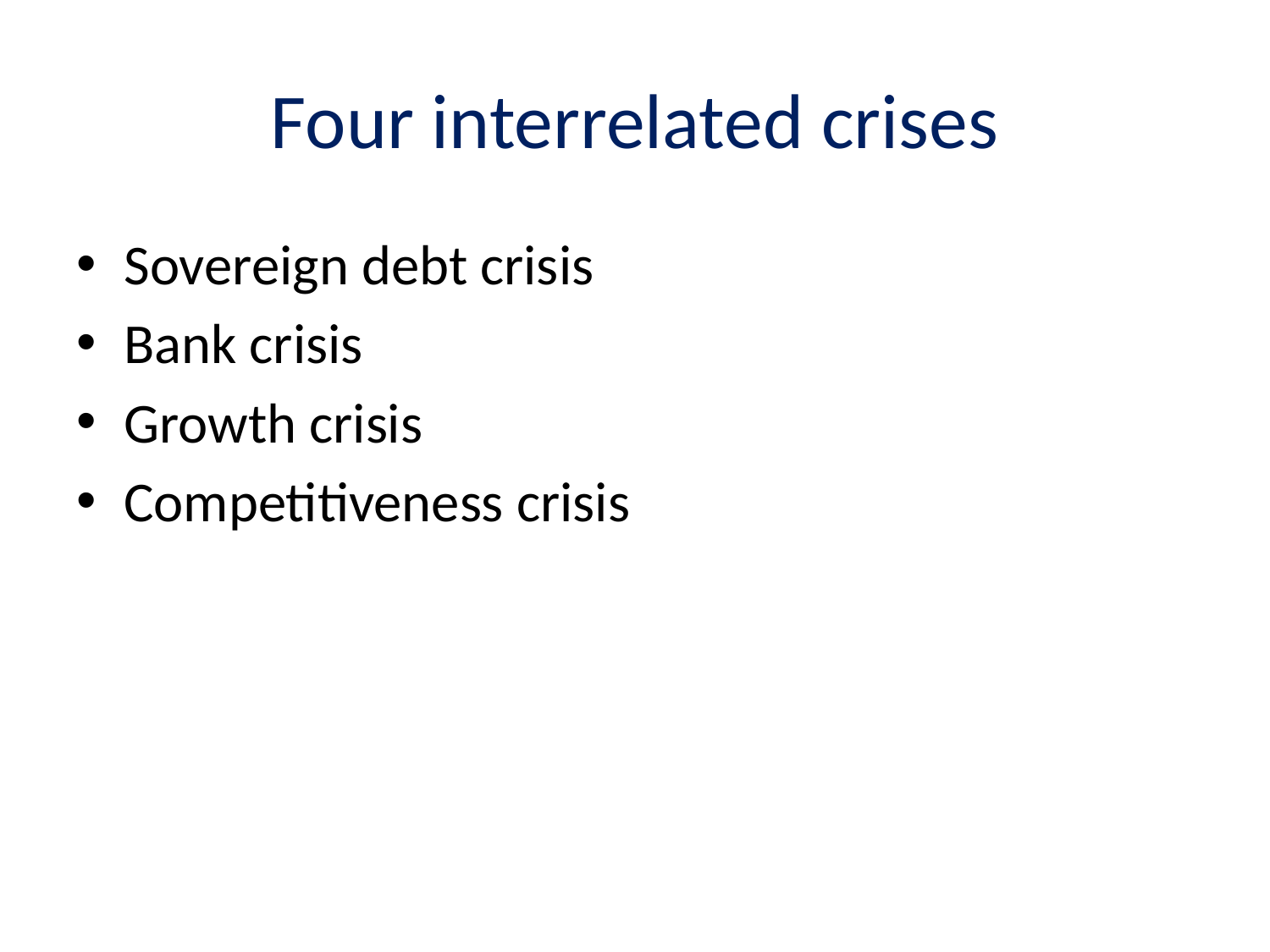

# Four interrelated crises
Sovereign debt crisis
Bank crisis
Growth crisis
Competitiveness crisis